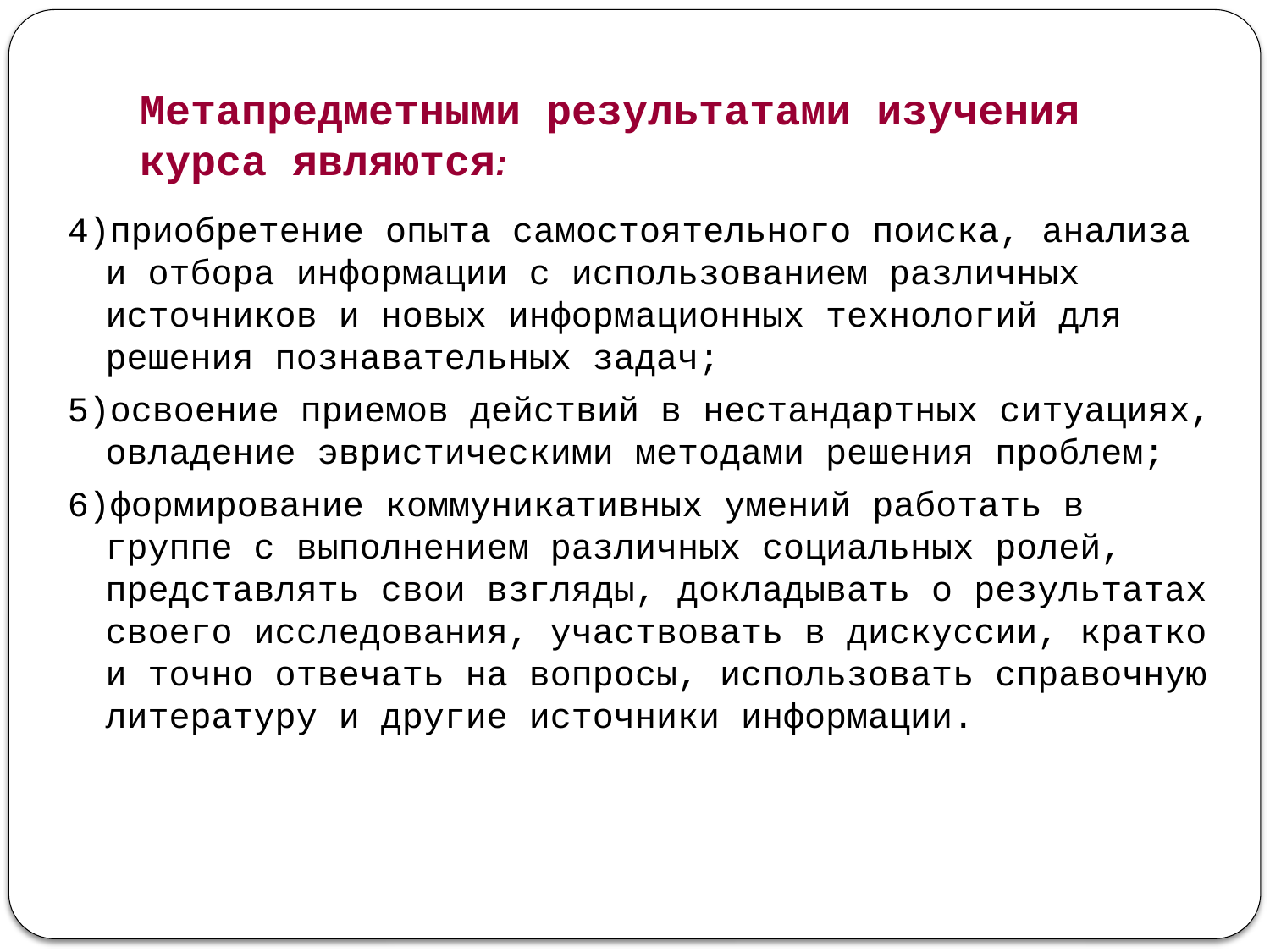

# Метапредметными результатами изучения курса являются:
4)приобретение опыта самостоятельного поиска, анализа и отбора информации с использованием различных источников и новых информационных технологий для решения познавательных задач;
5)освоение приемов действий в нестандартных ситуациях, овладение эвристическими методами решения проблем;
6)формирование коммуникативных умений работать в группе с выполнением различных социальных ролей,  представлять свои взгляды, докладывать о результатах своего исследования, участвовать в дискуссии, кратко и точно отвечать на вопросы, использовать справочную литературу и другие источники информации.